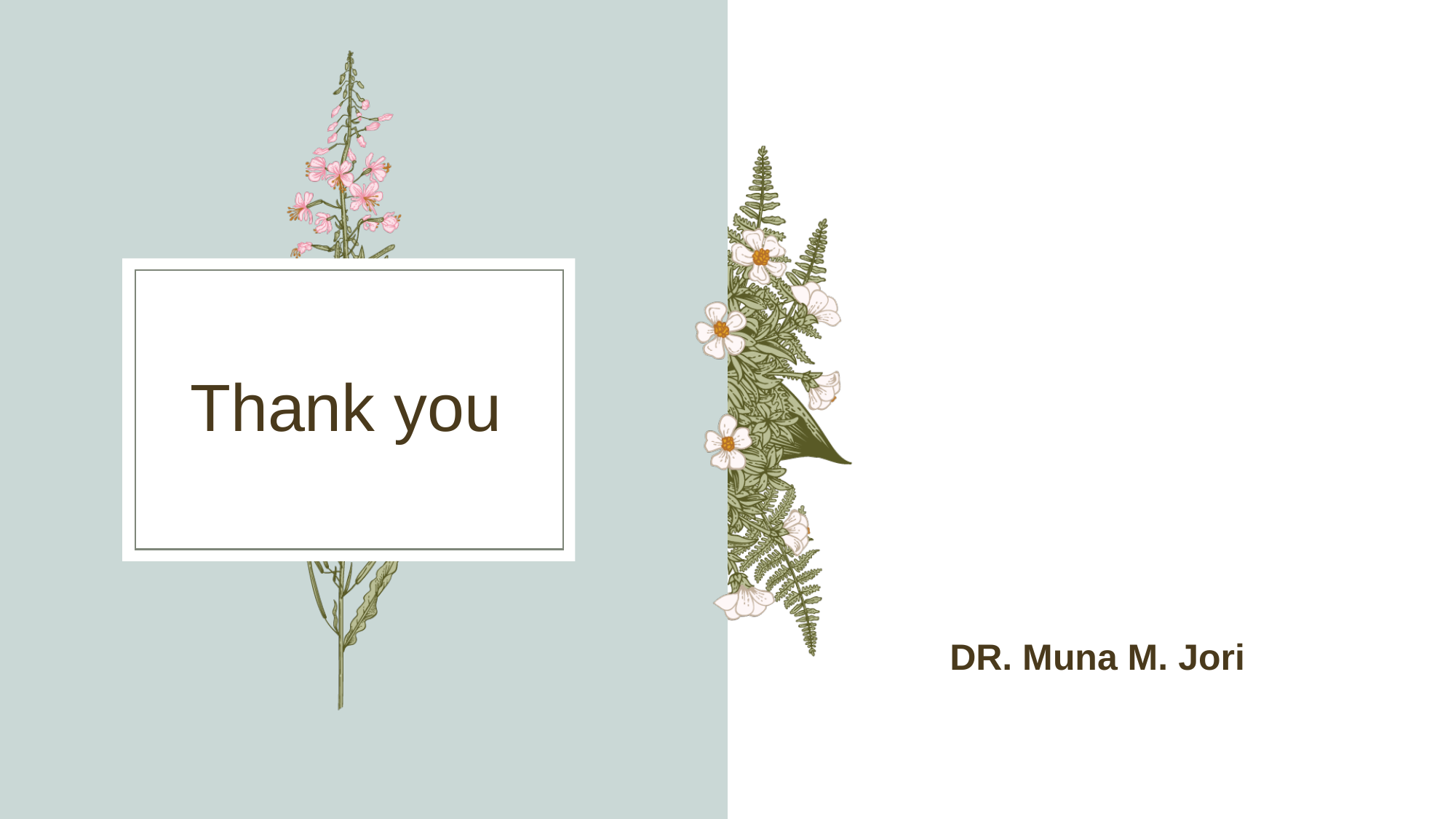

# Thank you
DR. Muna M. Jori